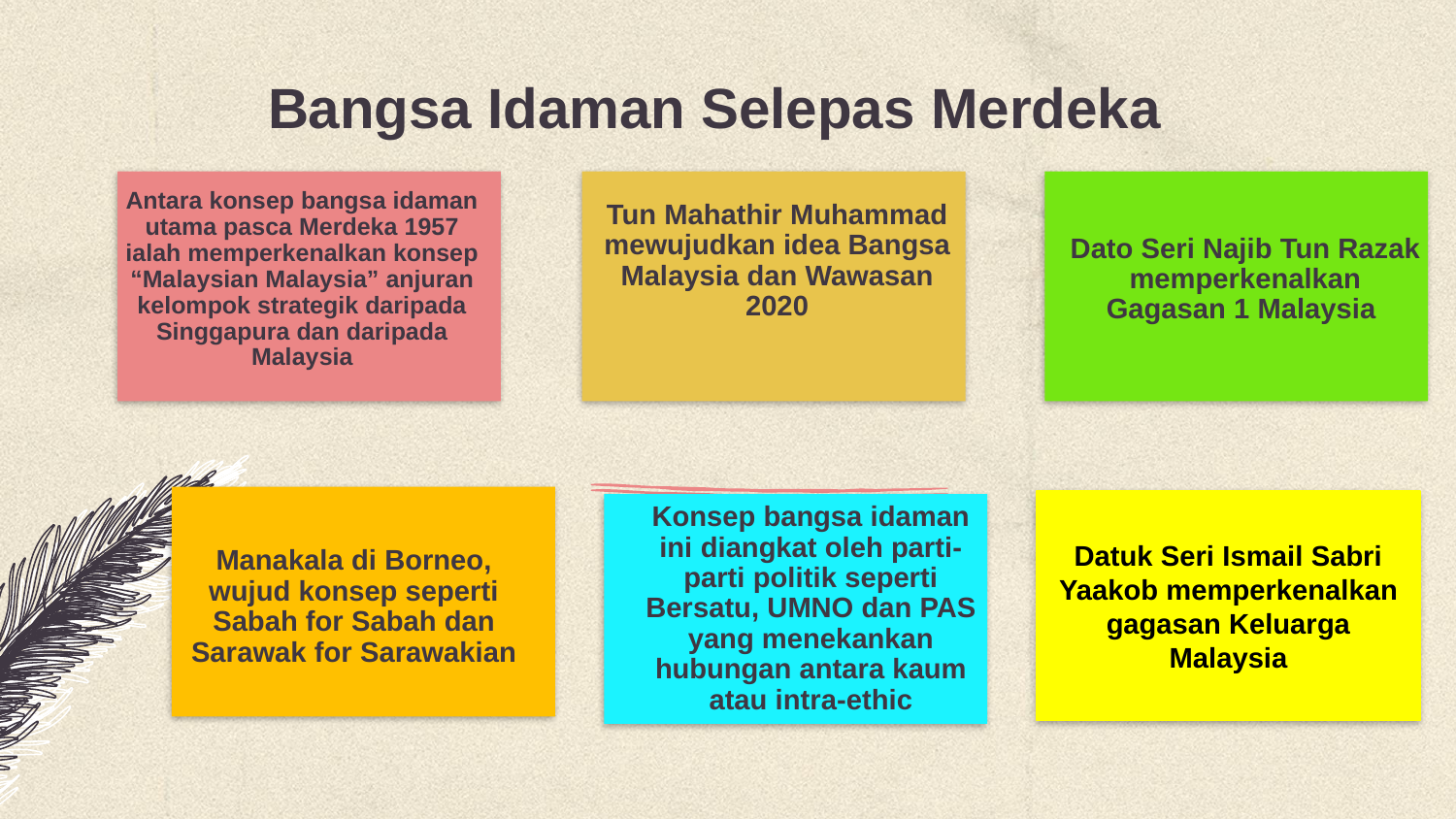

# Bangsa Idaman Selepas Merdeka
Tun Mahathir Muhammad mewujudkan idea Bangsa Malaysia dan Wawasan 2020
Antara konsep bangsa idaman utama pasca Merdeka 1957 ialah memperkenalkan konsep “Malaysian Malaysia” anjuran kelompok strategik daripada Singgapura dan daripada Malaysia
Dato Seri Najib Tun Razak memperkenalkan Gagasan 1 Malaysia

Datuk Seri Ismail Sabri Yaakob memperkenalkan gagasan Keluarga Malaysia
Manakala di Borneo, wujud konsep seperti Sabah for Sabah dan Sarawak for Sarawakian

Konsep bangsa idaman ini diangkat oleh parti-parti politik seperti Bersatu, UMNO dan PAS yang menekankan hubungan antara kaum atau intra-ethic